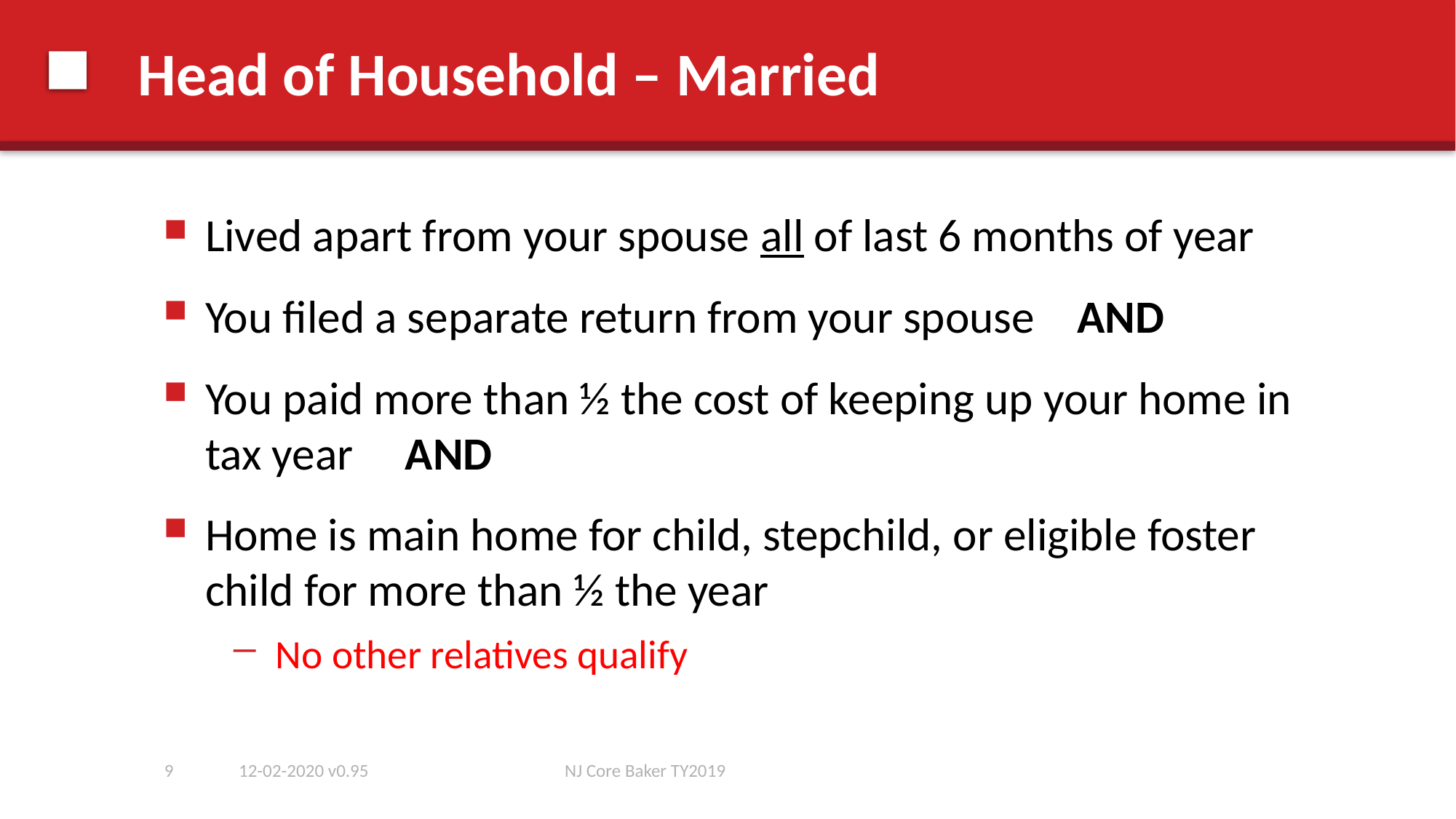

# Head of Household – Married
Lived apart from your spouse all of last 6 months of year
You filed a separate return from your spouse    AND
You paid more than ½ the cost of keeping up your home in tax year     AND
Home is main home for child, stepchild, or eligible foster child for more than ½ the year
No other relatives qualify

9
12-02-2020 v0.95
NJ Core Baker TY2019